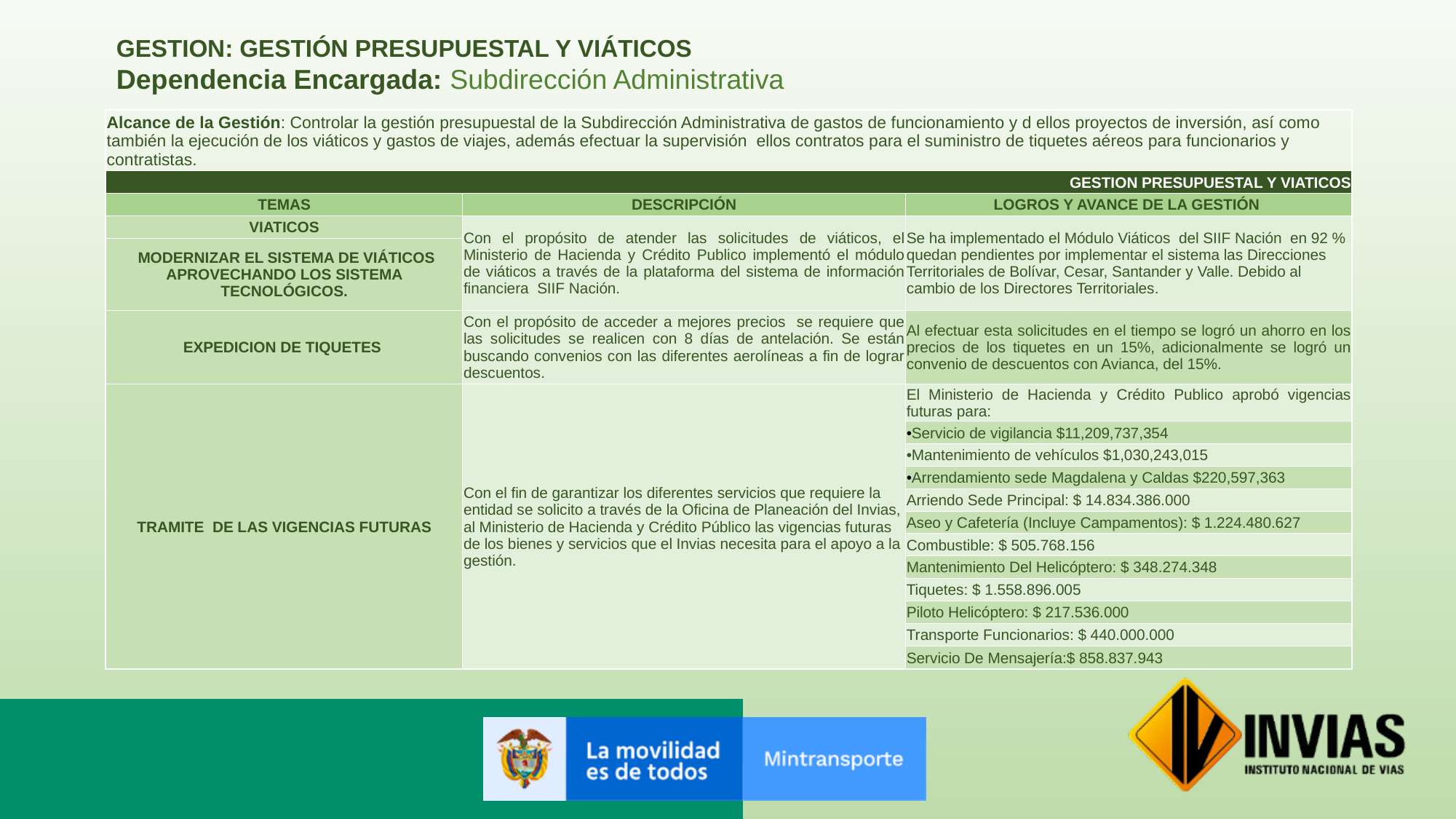

GESTION: GESTIÓN PRESUPUESTAL Y VIÁTICOS
Dependencia Encargada: Subdirección Administrativa
| Alcance de la Gestión: Controlar la gestión presupuestal de la Subdirección Administrativa de gastos de funcionamiento y d ellos proyectos de inversión, así como también la ejecución de los viáticos y gastos de viajes, además efectuar la supervisión ellos contratos para el suministro de tiquetes aéreos para funcionarios y contratistas. |  |  |
| --- | --- | --- |
| GESTION PRESUPUESTAL Y VIATICOS |  |  |
| TEMAS | DESCRIPCIÓN | LOGROS Y AVANCE DE LA GESTIÓN |
| VIATICOS | Con el propósito de atender las solicitudes de viáticos, el Ministerio de Hacienda y Crédito Publico implementó el módulo de viáticos a través de la plataforma del sistema de información financiera SIIF Nación. | Se ha implementado el Módulo Viáticos del SIIF Nación en 92 % quedan pendientes por implementar el sistema las Direcciones Territoriales de Bolívar, Cesar, Santander y Valle. Debido al cambio de los Directores Territoriales. |
| MODERNIZAR EL SISTEMA DE VIÁTICOS APROVECHANDO LOS SISTEMA TECNOLÓGICOS. |  |  |
| EXPEDICION DE TIQUETES | Con el propósito de acceder a mejores precios se requiere que las solicitudes se realicen con 8 días de antelación. Se están buscando convenios con las diferentes aerolíneas a fin de lograr descuentos. | Al efectuar esta solicitudes en el tiempo se logró un ahorro en los precios de los tiquetes en un 15%, adicionalmente se logró un convenio de descuentos con Avianca, del 15%. |
| TRAMITE DE LAS VIGENCIAS FUTURAS | Con el fin de garantizar los diferentes servicios que requiere la entidad se solicito a través de la Oficina de Planeación del Invias, al Ministerio de Hacienda y Crédito Público las vigencias futuras de los bienes y servicios que el Invias necesita para el apoyo a la gestión. | El Ministerio de Hacienda y Crédito Publico aprobó vigencias futuras para: |
|  |  | Servicio de vigilancia $11,209,737,354 |
|  |  | Mantenimiento de vehículos $1,030,243,015 |
|  |  | Arrendamiento sede Magdalena y Caldas $220,597,363 |
|  |  | Arriendo Sede Principal: $ 14.834.386.000 |
|  |  | Aseo y Cafetería (Incluye Campamentos): $ 1.224.480.627 |
|  |  | Combustible: $ 505.768.156 |
|  |  | Mantenimiento Del Helicóptero: $ 348.274.348 |
|  |  | Tiquetes: $ 1.558.896.005 |
|  |  | Piloto Helicóptero: $ 217.536.000 |
|  |  | Transporte Funcionarios: $ 440.000.000 |
|  |  | Servicio De Mensajería:$ 858.837.943 |